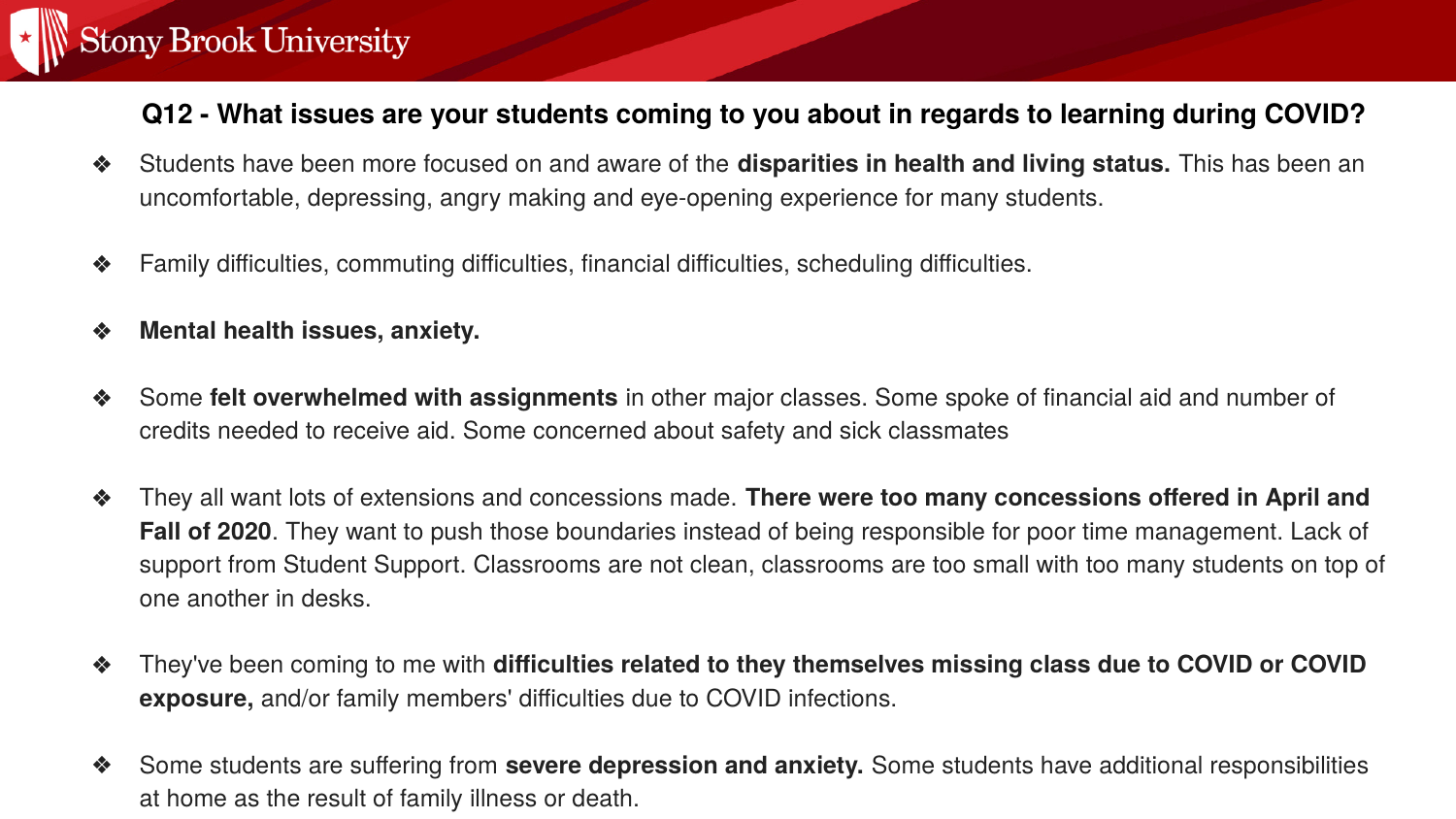

Q12 - What issues are your students coming to you about in regards to learning during COVID?
Students have been more focused on and aware of the disparities in health and living status. This has been an uncomfortable, depressing, angry making and eye-opening experience for many students.

Family difficulties, commuting difficulties, financial difficulties, scheduling difficulties.

Mental health issues, anxiety.

Some felt overwhelmed with assignments in other major classes. Some spoke of financial aid and number of credits needed to receive aid. Some concerned about safety and sick classmates

They all want lots of extensions and concessions made. There were too many concessions offered in April and Fall of 2020. They want to push those boundaries instead of being responsible for poor time management. Lack of support from Student Support. Classrooms are not clean, classrooms are too small with too many students on top of one another in desks.

They've been coming to me with difficulties related to they themselves missing class due to COVID or COVID exposure, and/or family members' difficulties due to COVID infections.

Some students are suffering from severe depression and anxiety. Some students have additional responsibilities at home as the result of family illness or death.